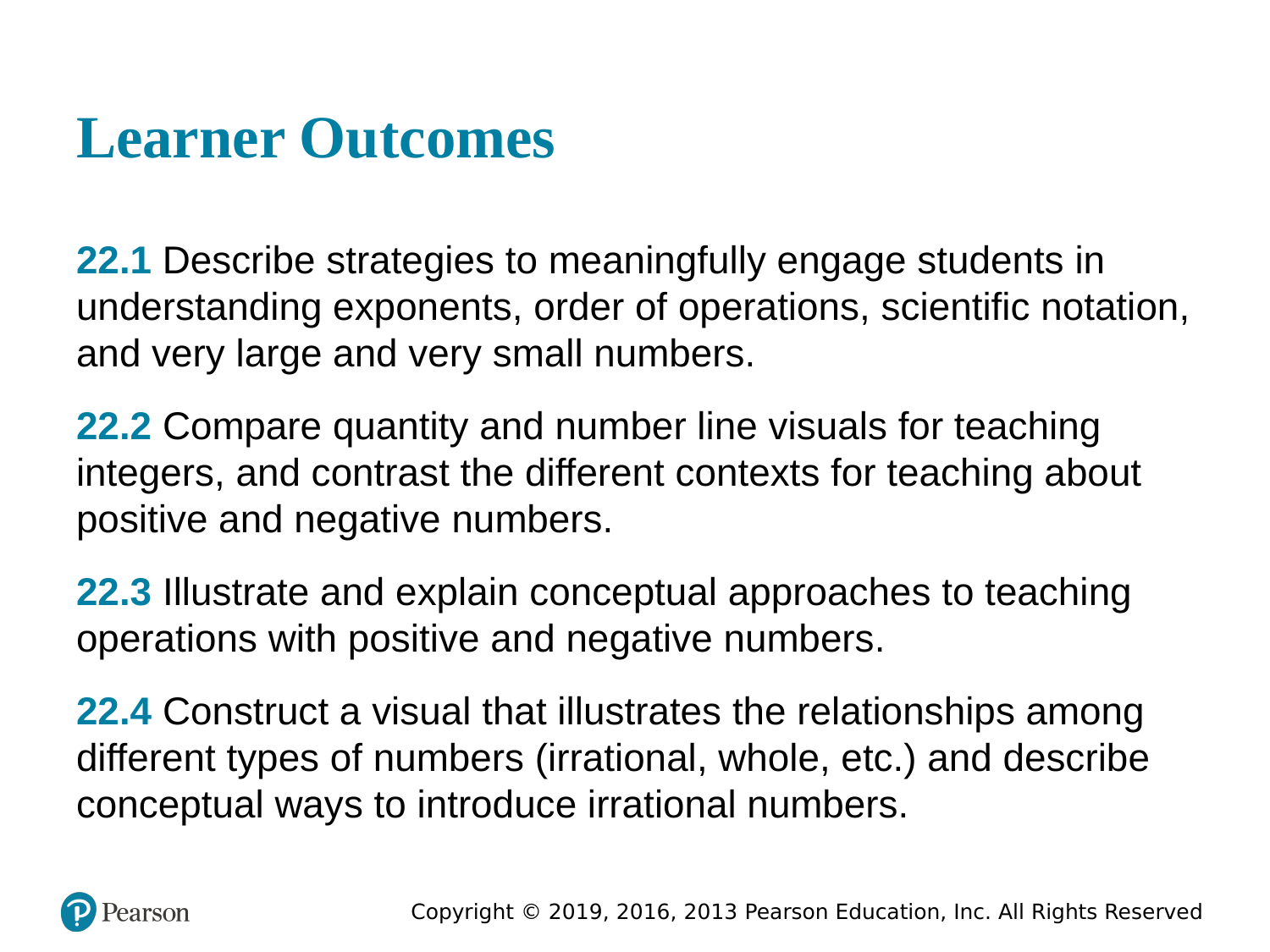

# Learner Outcomes
22.1 Describe strategies to meaningfully engage students in understanding exponents, order of operations, scientific notation, and very large and very small numbers.
22.2 Compare quantity and number line visuals for teaching integers, and contrast the different contexts for teaching about positive and negative numbers.
22.3 Illustrate and explain conceptual approaches to teaching operations with positive and negative numbers.
22.4 Construct a visual that illustrates the relationships among different types of numbers (irrational, whole, etc.) and describe conceptual ways to introduce irrational numbers.